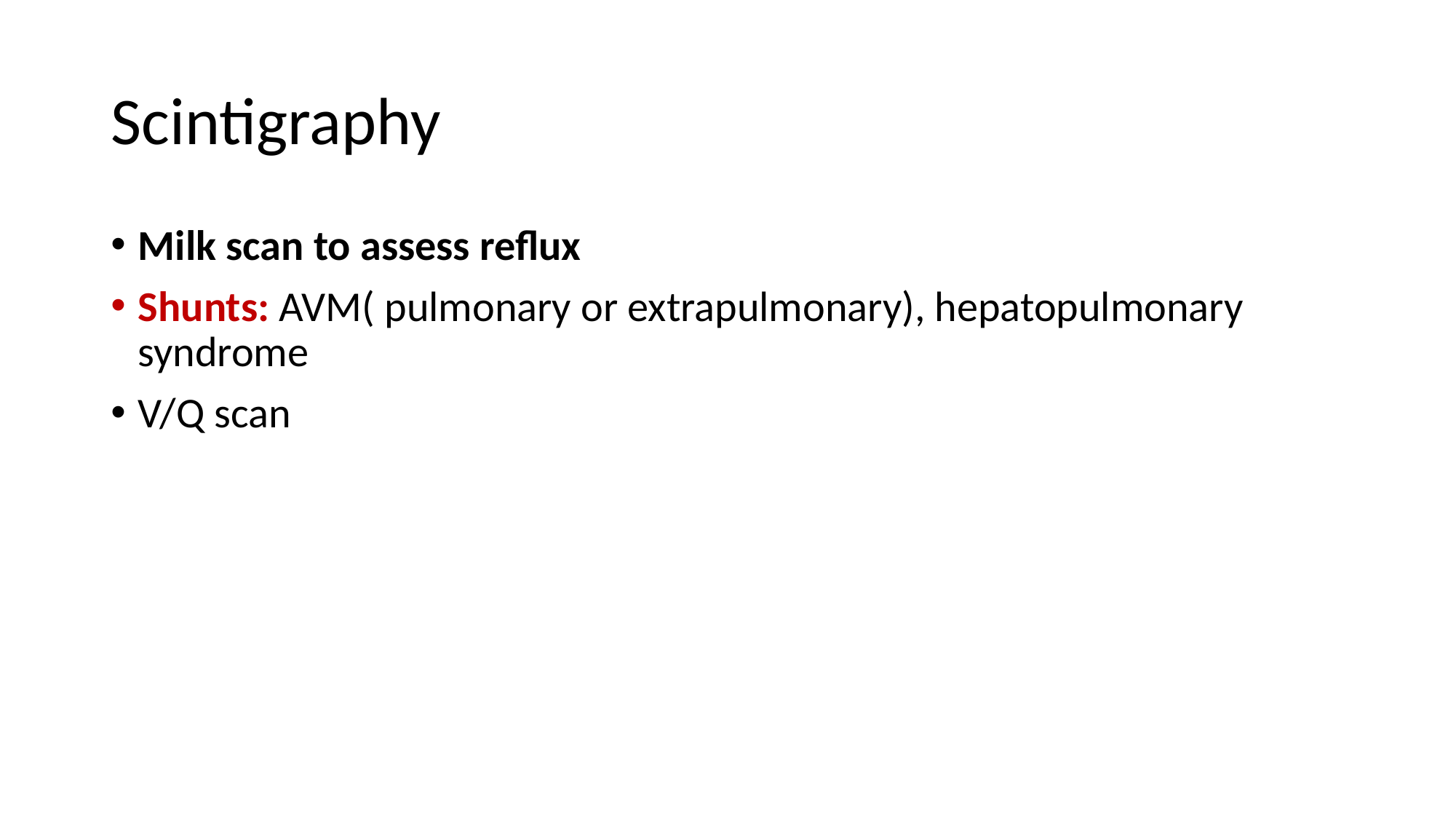

# Scintigraphy
Milk scan to assess reflux
Shunts: AVM( pulmonary or extrapulmonary), hepatopulmonary syndrome
V/Q scan